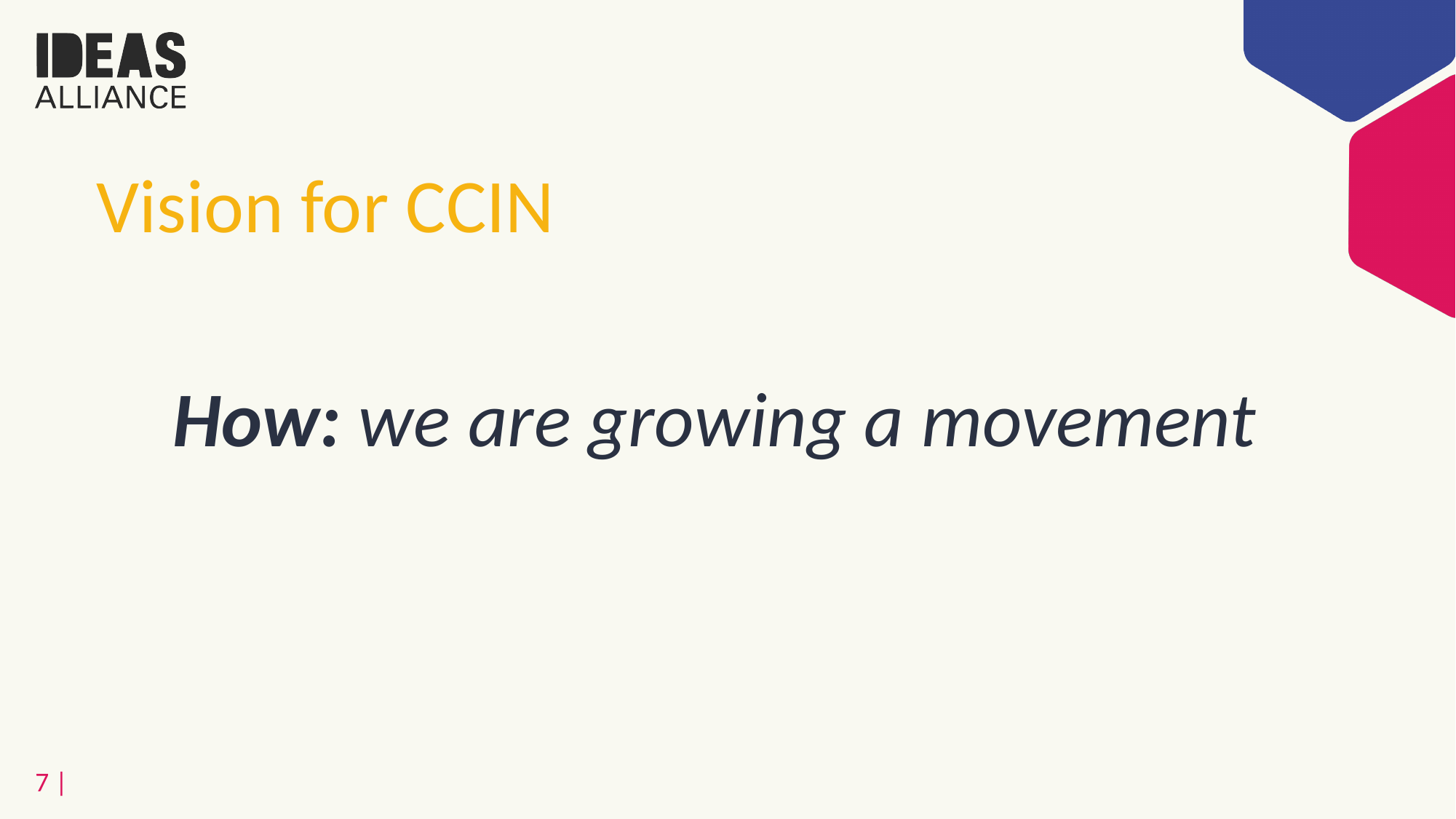

# Vision for CCIN

How: we are growing a movement

7 |